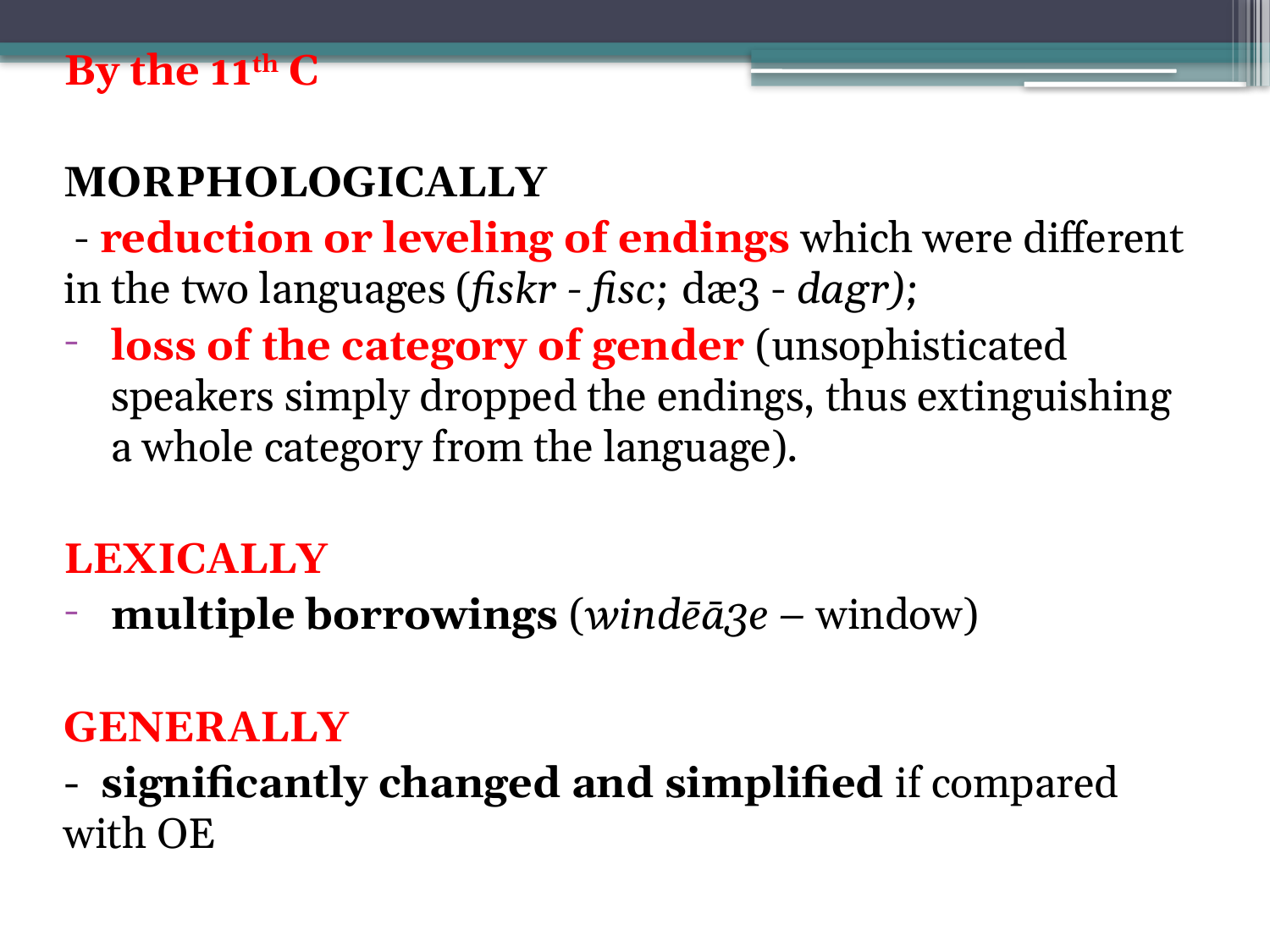

By the 11th C

MORPHOLOGICALLY
 - reduction or leveling of endings which were different in the two languages (fiskr - fisc; dæ3 - dagr);
loss of the category of gender (unsophisticated speakers simply dropped the endings, thus extinguishing a whole category from the language).

LEXICALLY
multiple borrowings (windēā3e – window)

GENERALLY
-  significantly changed and simplified if compared with OE